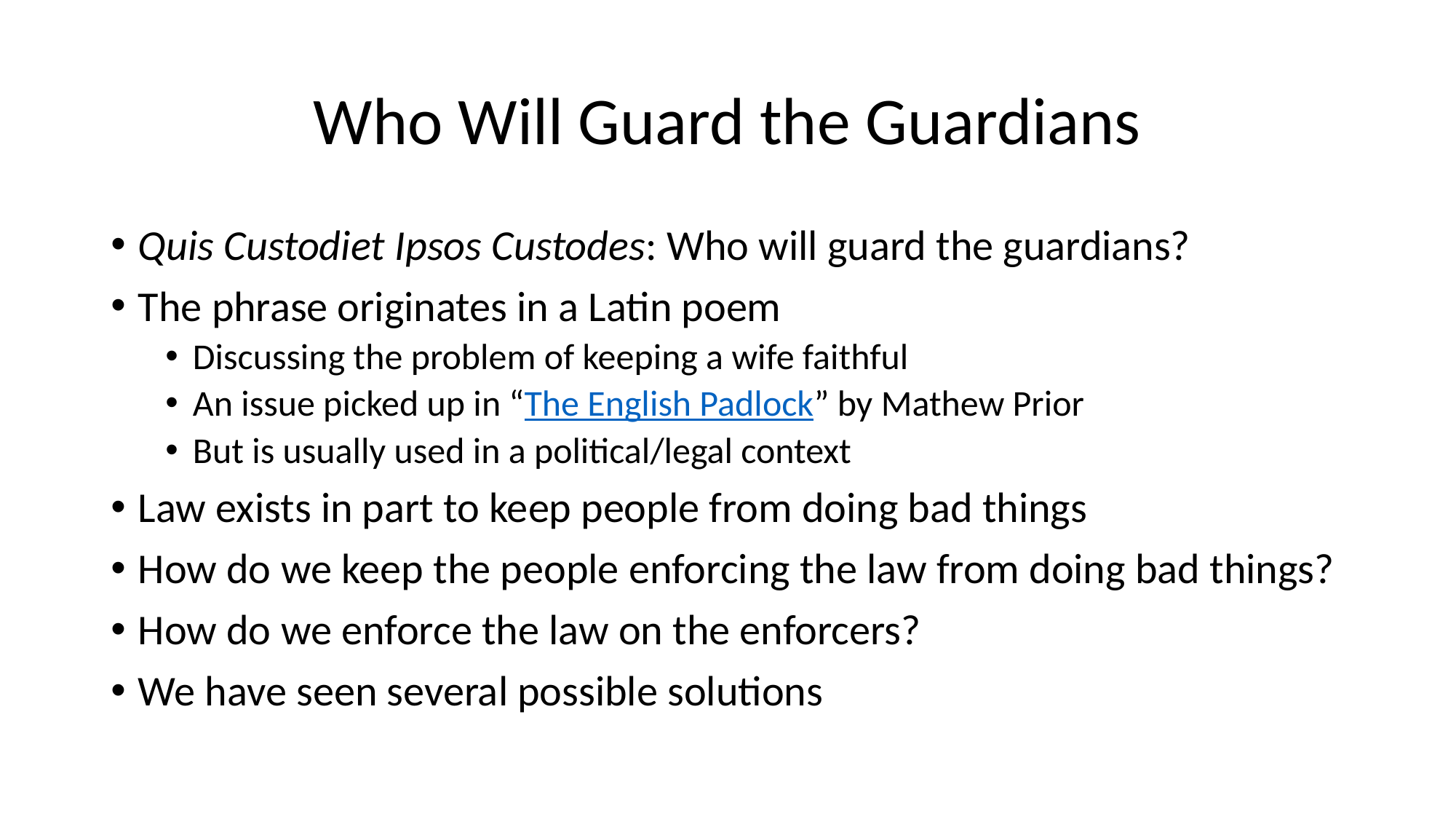

# Who Will Guard the Guardians
Quis Custodiet Ipsos Custodes: Who will guard the guardians?
The phrase originates in a Latin poem
Discussing the problem of keeping a wife faithful
An issue picked up in “The English Padlock” by Mathew Prior
But is usually used in a political/legal context
Law exists in part to keep people from doing bad things
How do we keep the people enforcing the law from doing bad things?
How do we enforce the law on the enforcers?
We have seen several possible solutions